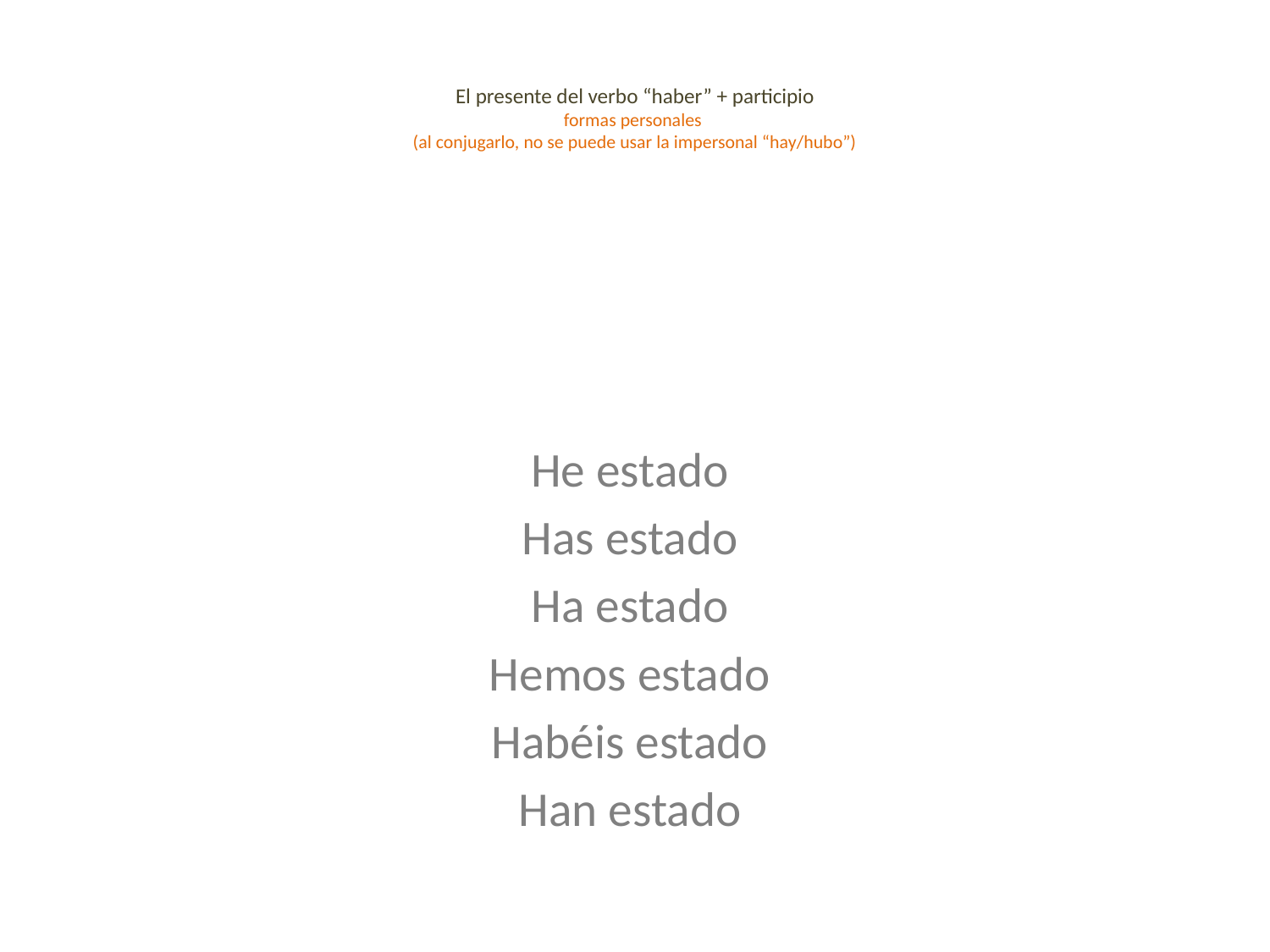

# El presente del verbo “haber” + participio formas personales (al conjugarlo, no se puede usar la impersonal “hay/hubo”)

He estado
Has estado
Ha estado
Hemos estado
Habéis estado
Han estado